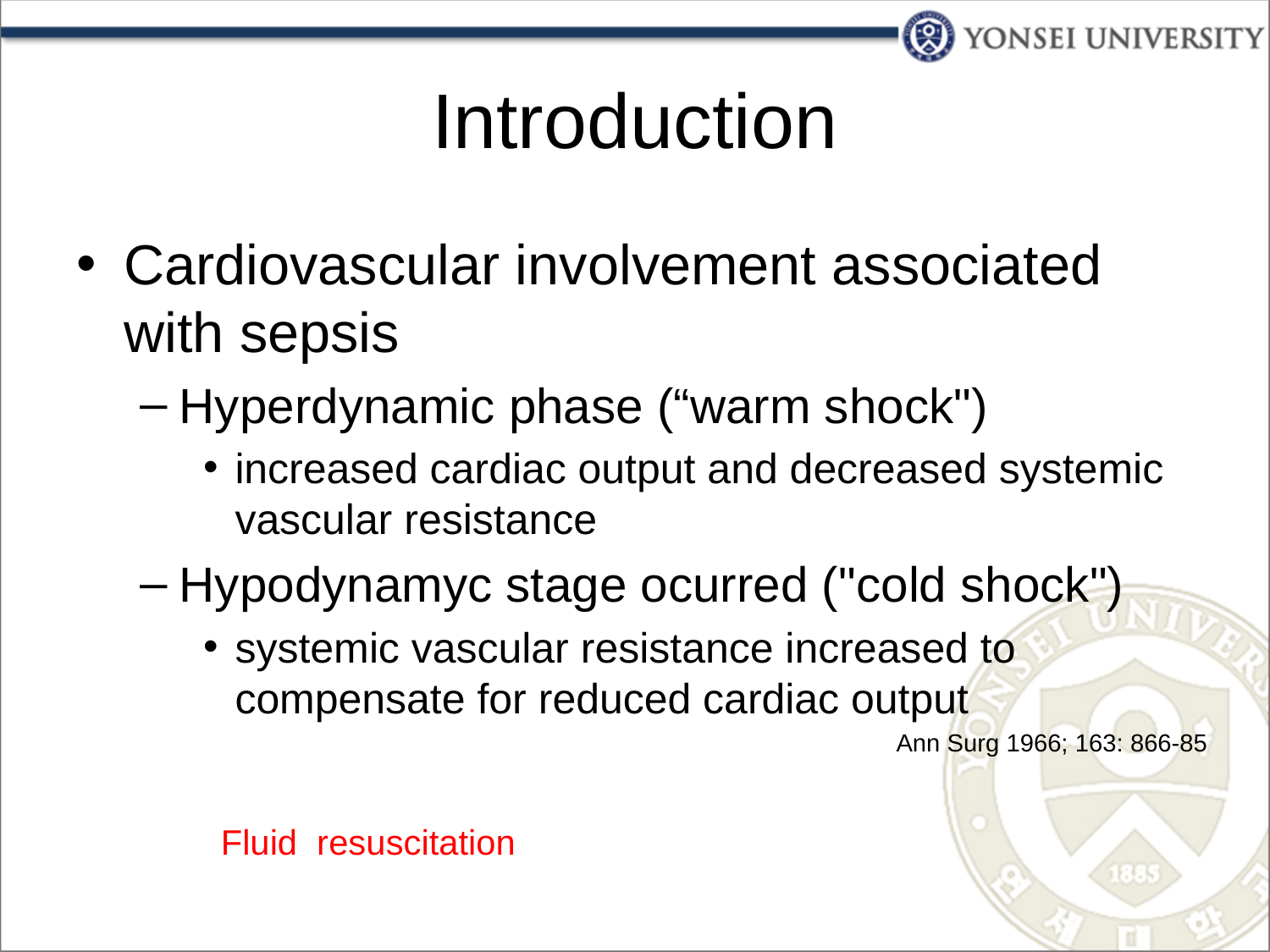

# Introduction
Cardiovascular involvement associated with sepsis
Hyperdynamic phase (“warm shock")
increased cardiac output and decreased systemic vascular resistance
Hypodynamyc stage ocurred ("cold shock")
systemic vascular resistance increased to compensate for reduced cardiac output
Ann Surg 1966; 163: 866-85
Fluid  resuscitation